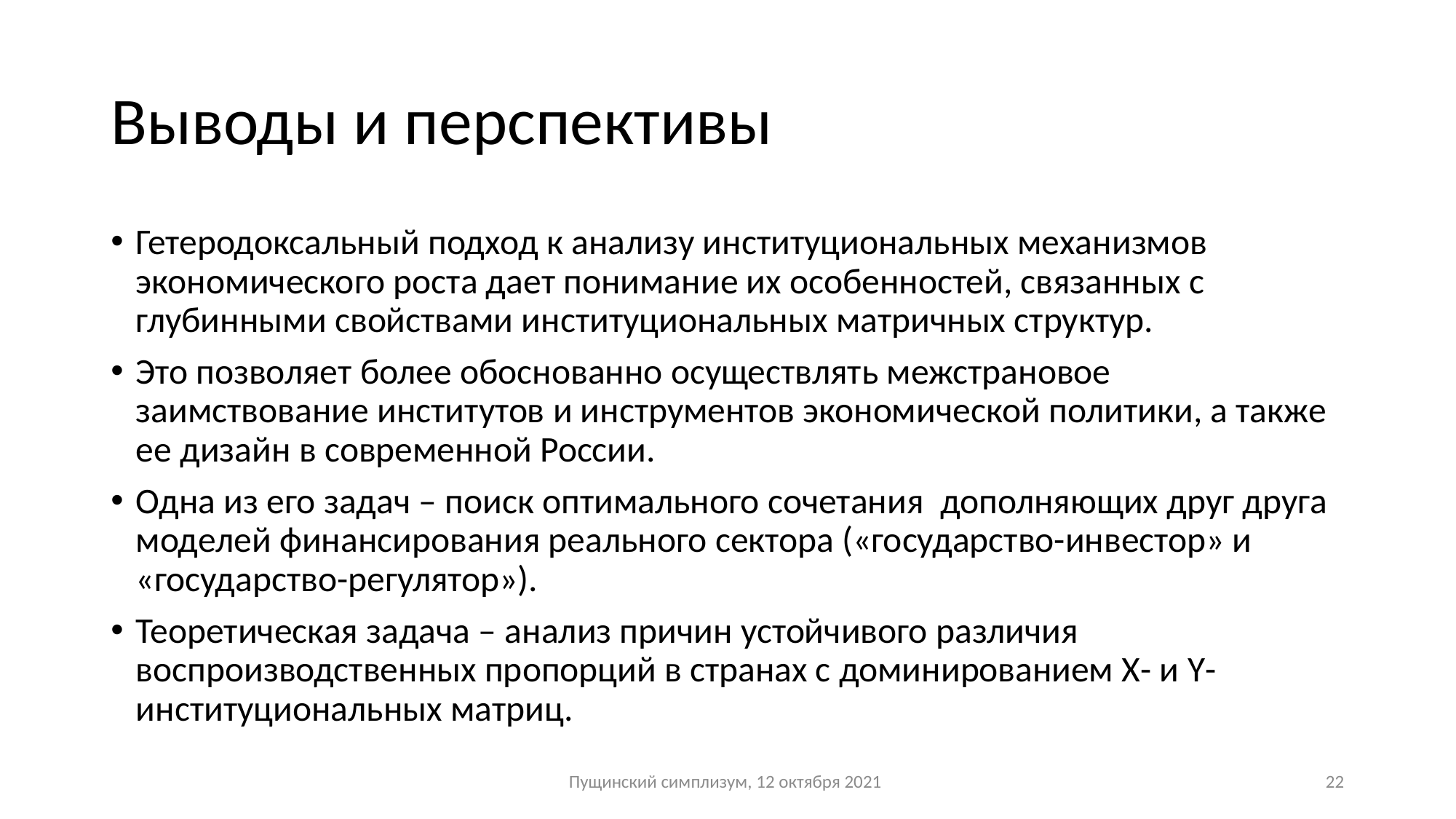

# Выводы и перспективы
Гетеродоксальный подход к анализу институциональных механизмов экономического роста дает понимание их особенностей, связанных с глубинными свойствами институциональных матричных структур.
Это позволяет более обоснованно осуществлять межстрановое заимствование институтов и инструментов экономической политики, а также ее дизайн в современной России.
Одна из его задач – поиск оптимального сочетания  дополняющих друг друга  моделей финансирования реального сектора («государство-инвестор» и «государство-регулятор»).
Теоретическая задача – анализ причин устойчивого различия воспроизводственных пропорций в странах с доминированием Х- и Y-институциональных матриц.
Пущинский симплизум, 12 октября 2021
22